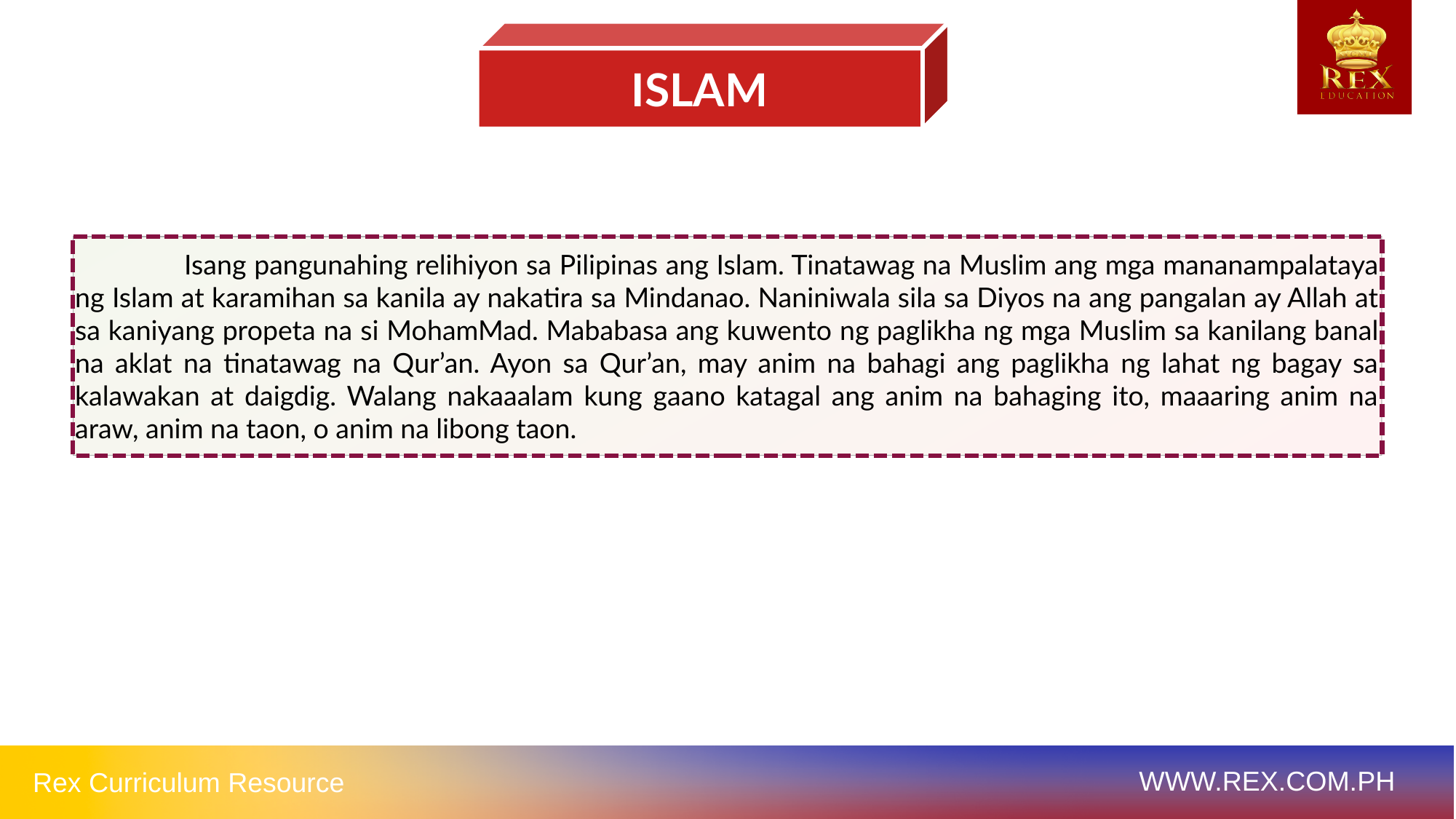

ISLAM
	Isang pangunahing relihiyon sa Pilipinas ang Islam. Tinatawag na Muslim ang mga mananampalataya ng Islam at karamihan sa kanila ay nakatira sa Mindanao. Naniniwala sila sa Diyos na ang pangalan ay Allah at sa kaniyang propeta na si MohamMad. Mababasa ang kuwento ng paglikha ng mga Muslim sa kanilang banal na aklat na tinatawag na Qur’an. Ayon sa Qur’an, may anim na bahagi ang paglikha ng lahat ng bagay sa kalawakan at daigdig. Walang nakaaalam kung gaano katagal ang anim na bahaging ito, maaaring anim na araw, anim na taon, o anim na libong taon.